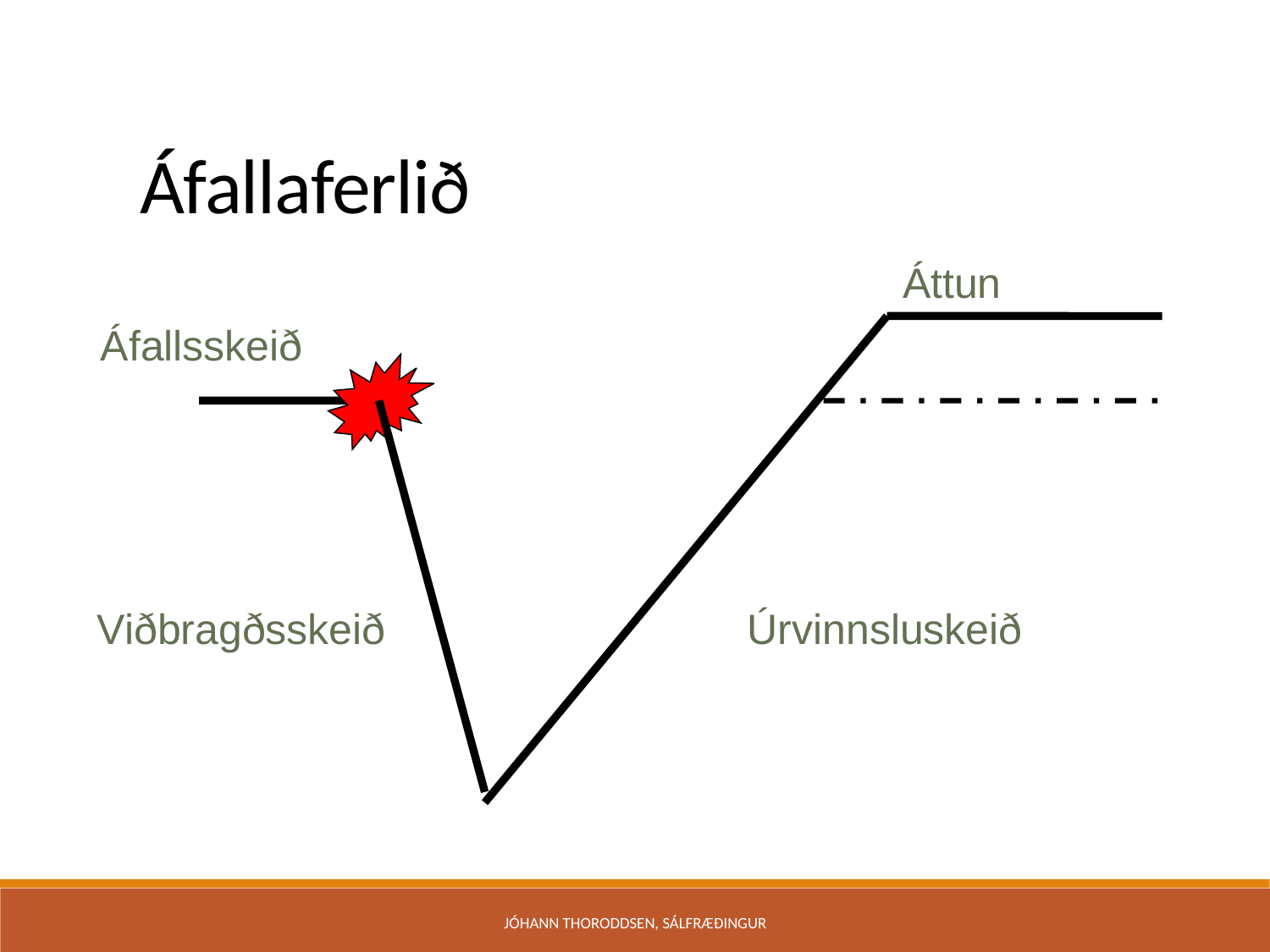

Áfallaferlið
Áttun

Áfallsskeið

Viðbragðsskeið
Úrvinnsluskeið
Jóhann Thoroddsen, sálfræðingur